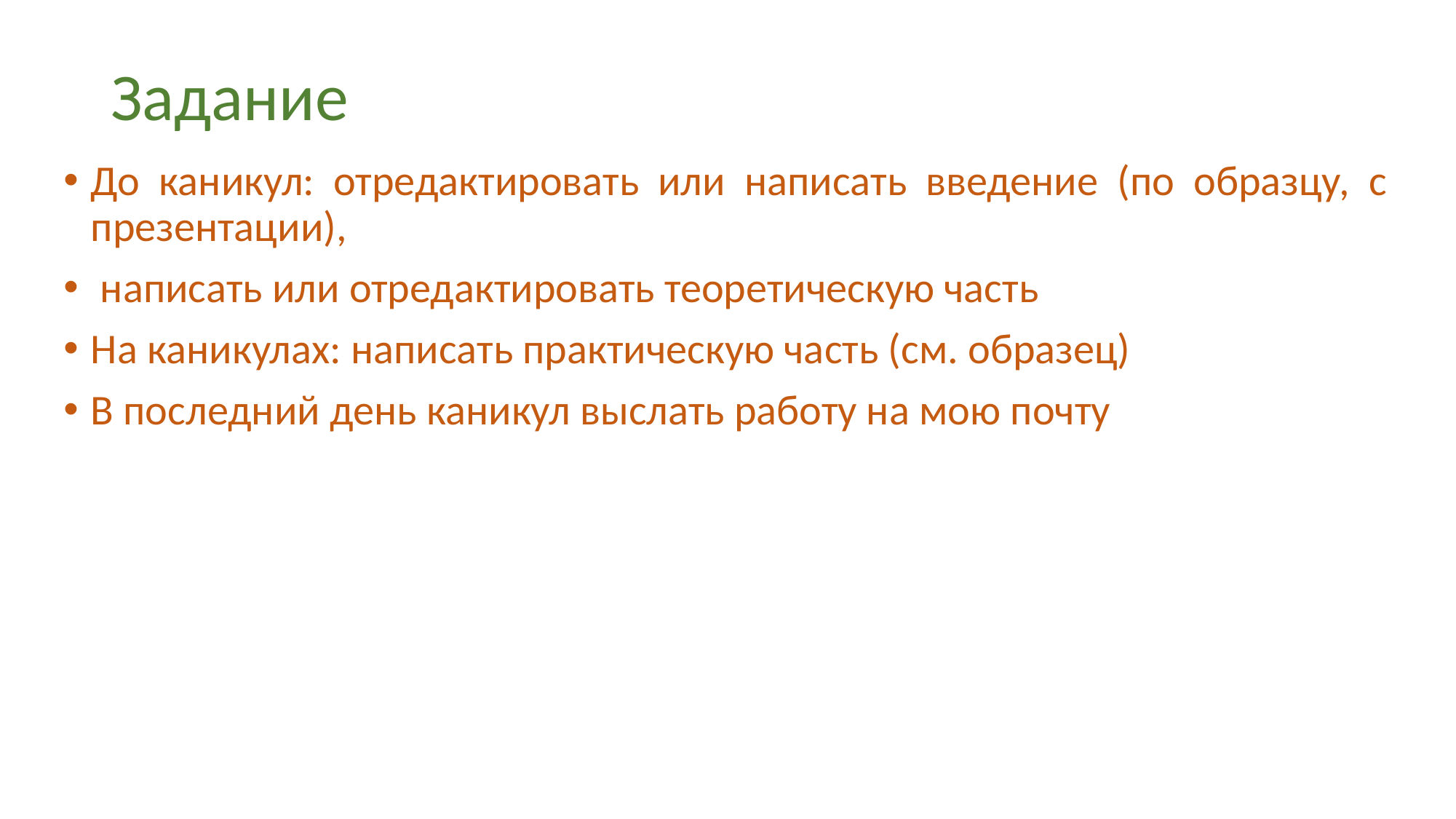

# Задание
До каникул: отредактировать или написать введение (по образцу, с презентации),
 написать или отредактировать теоретическую часть
На каникулах: написать практическую часть (см. образец)
В последний день каникул выслать работу на мою почту